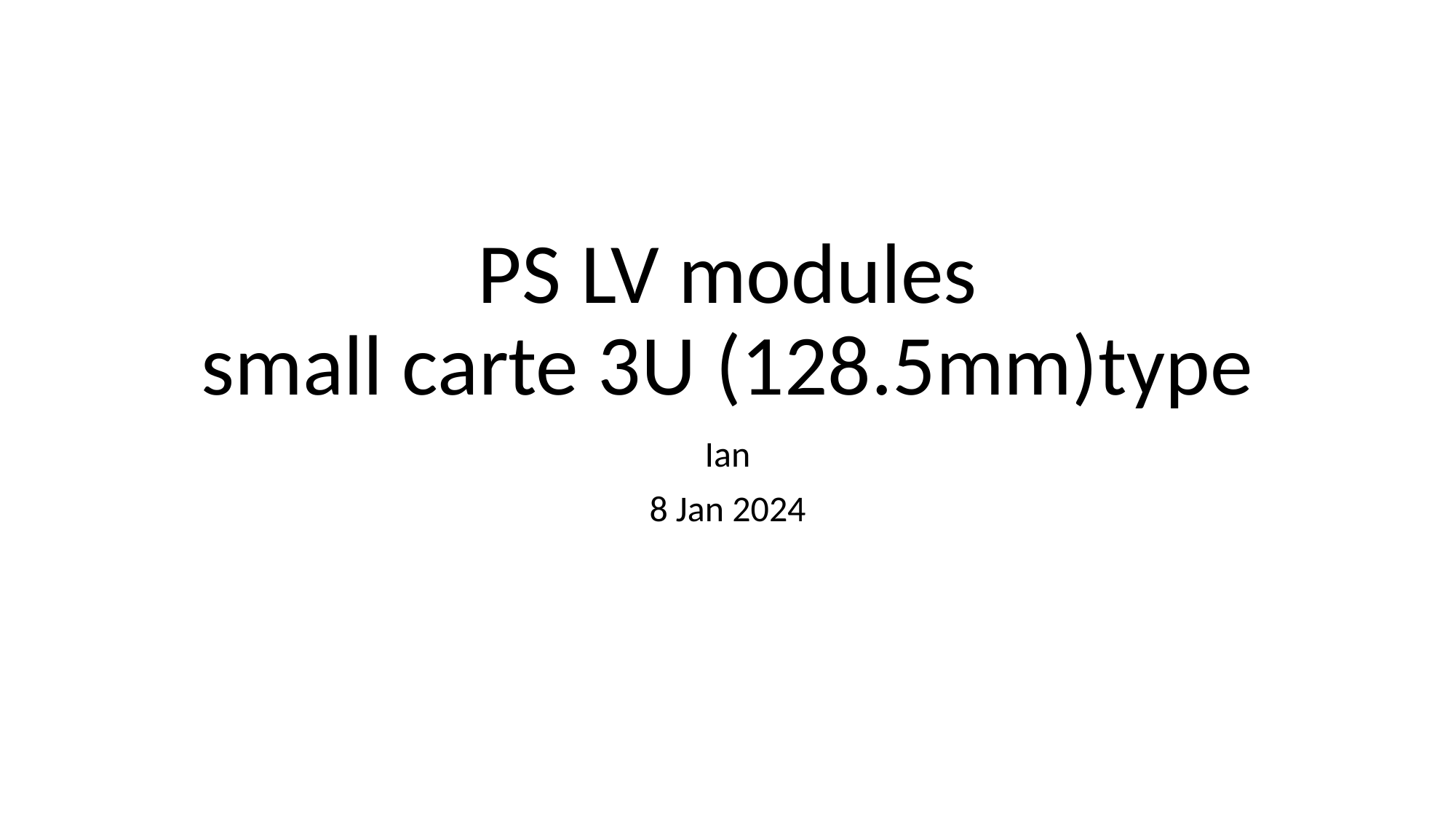

# PS LV modules small carte 3U (128.5mm)type
Ian
8 Jan 2024